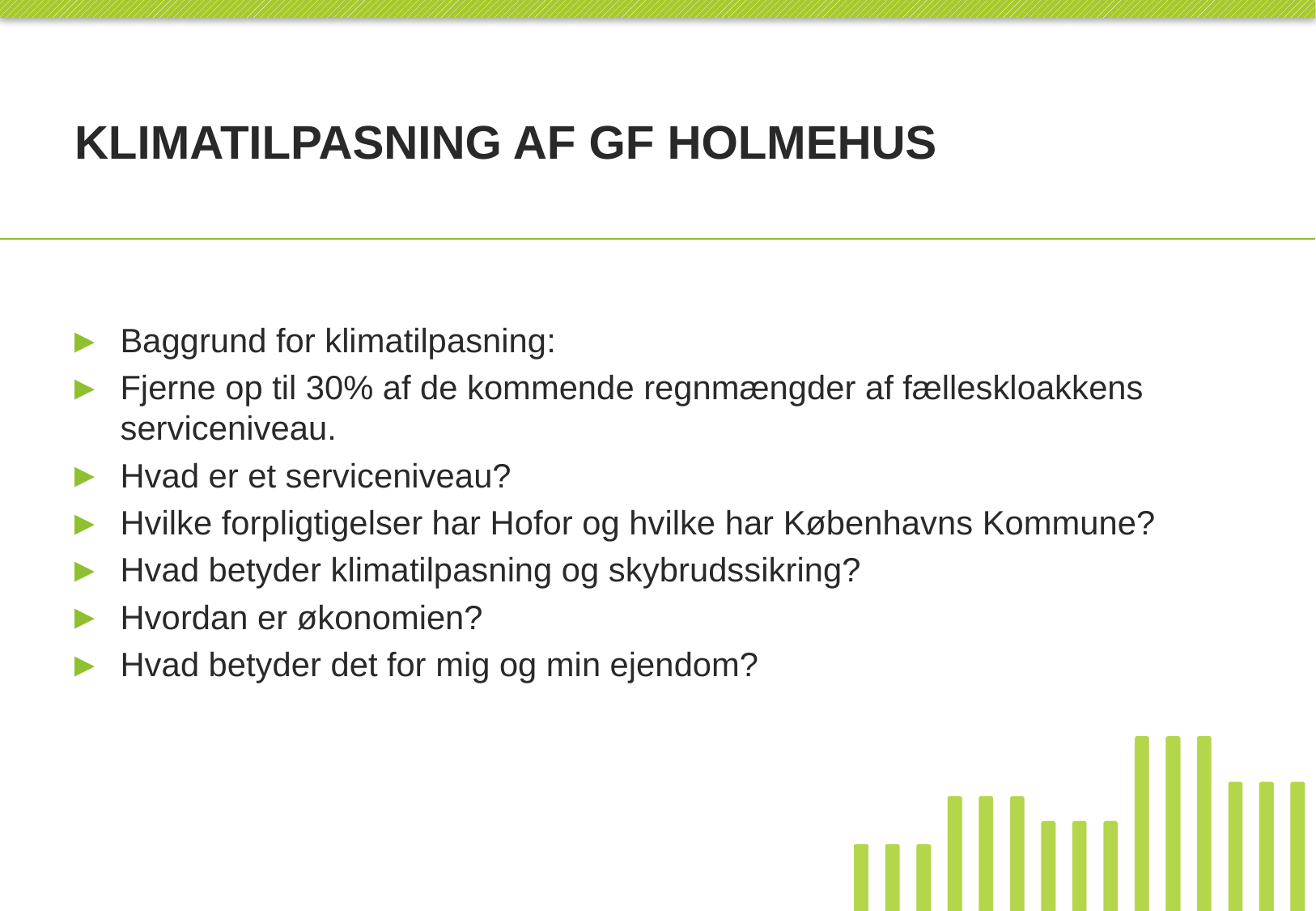

# Klimatilpasning af GF Holmehus
Baggrund for klimatilpasning:
Fjerne op til 30% af de kommende regnmængder af fælleskloakkens serviceniveau.
Hvad er et serviceniveau?
Hvilke forpligtigelser har Hofor og hvilke har Københavns Kommune?
Hvad betyder klimatilpasning og skybrudssikring?
Hvordan er økonomien?
Hvad betyder det for mig og min ejendom?